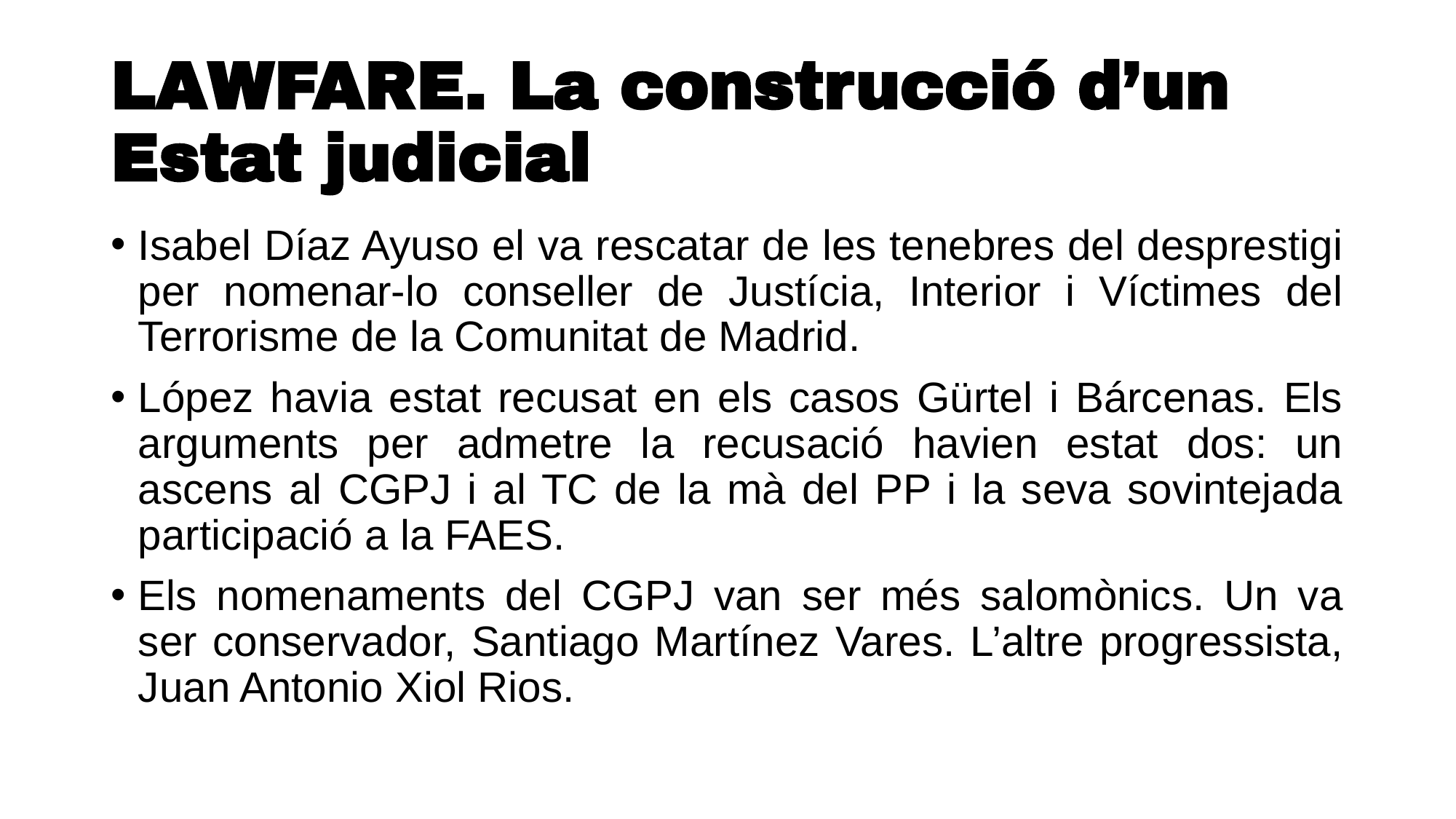

# LAWFARE. La construcció d’un Estat judicial
Isabel Díaz Ayuso el va rescatar de les tenebres del desprestigi per nomenar-lo conseller de Justícia, Interior i Víctimes del Terrorisme de la Comunitat de Madrid.
López havia estat recusat en els casos Gürtel i Bárcenas. Els arguments per admetre la recusació havien estat dos: un ascens al CGPJ i al TC de la mà del PP i la seva sovintejada participació a la FAES.
Els nomenaments del CGPJ van ser més salomònics. Un va ser conservador, Santiago Martínez Vares. L’altre progressista, Juan Antonio Xiol Rios.